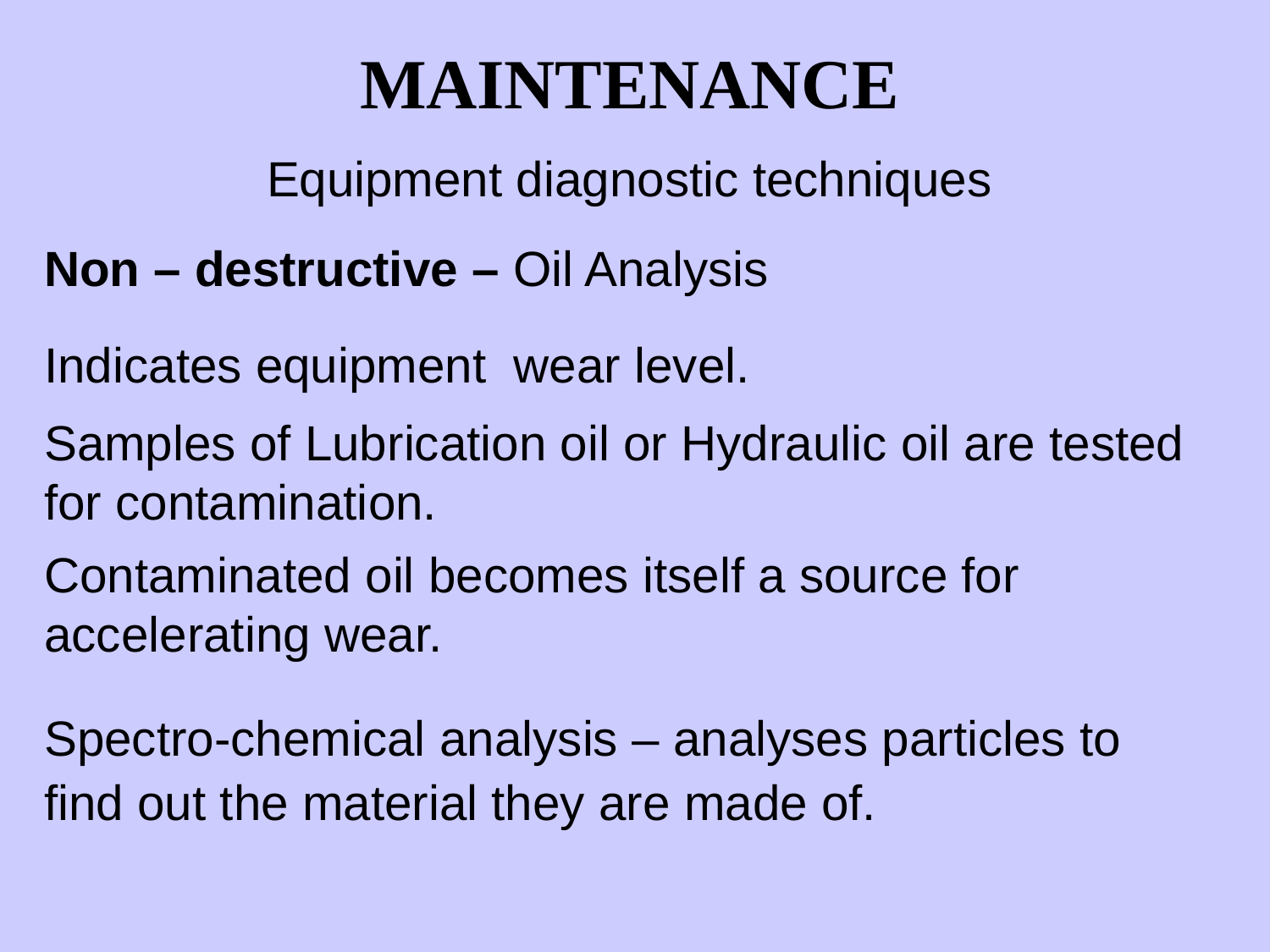

MAINTENANCE
Equipment diagnostic techniques

Non – destructive – Oil Analysis

Indicates equipment  wear level.
Samples of Lubrication oil or Hydraulic oil are tested
for contamination.
Contaminated oil becomes itself a source for
accelerating wear.

Spectro-chemical analysis – analyses particles to
find out the material they are made of.